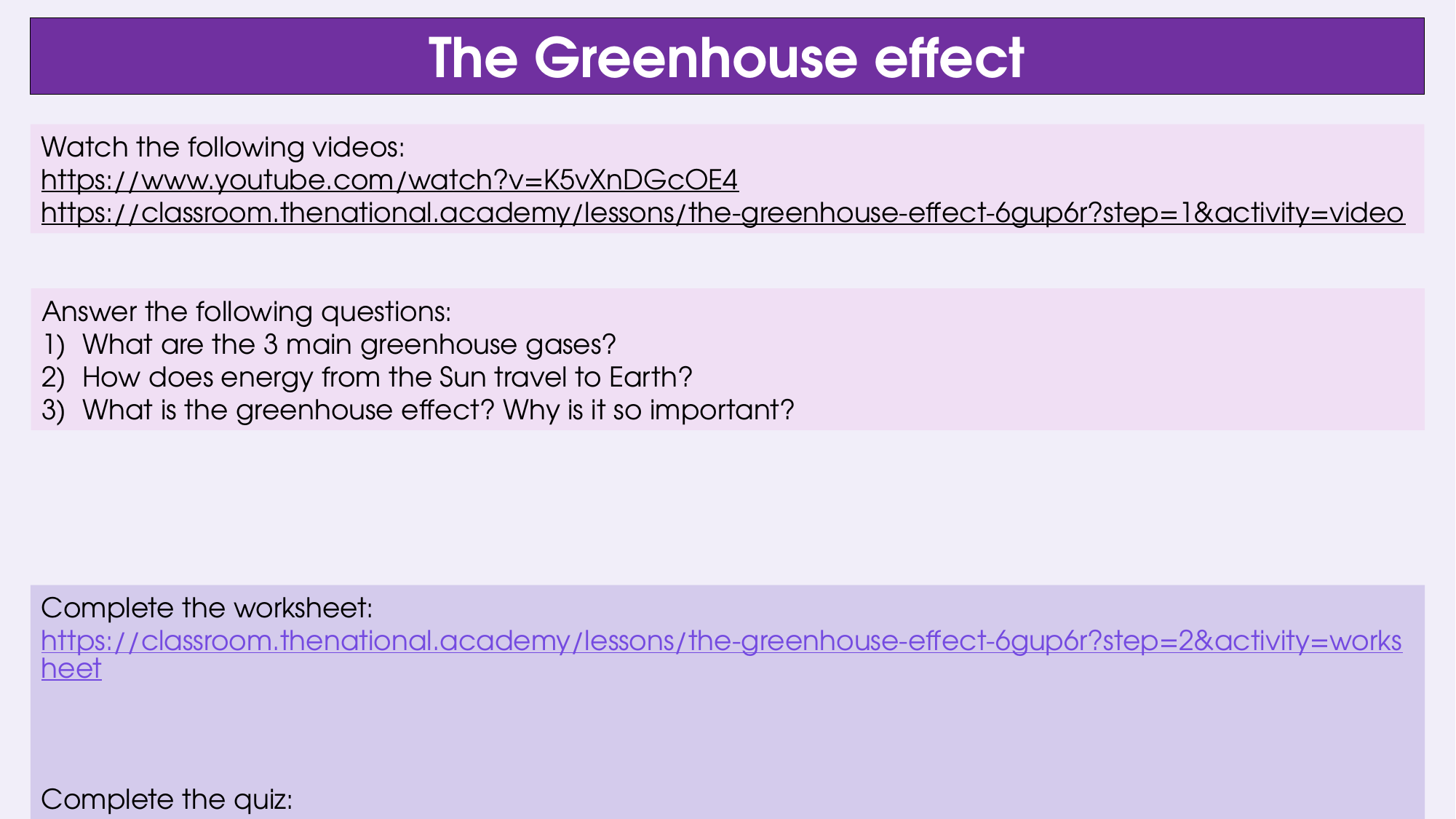

The Greenhouse effect
Watch the following videos:
https://www.youtube.com/watch?v=K5vXnDGcOE4
https://classroom.thenational.academy/lessons/the-greenhouse-effect-6gup6r?step=1&activity=video
Answer the following questions:
What are the 3 main greenhouse gases?
How does energy from the Sun travel to Earth?
What is the greenhouse effect? Why is it so important?
Complete the worksheet: https://classroom.thenational.academy/lessons/the-greenhouse-effect-6gup6r?step=2&activity=worksheet

Complete the quiz: https://classroom.thenational.academy/lessons/the-greenhouse-effect-6gup6r?step=3&activity=exit_quiz